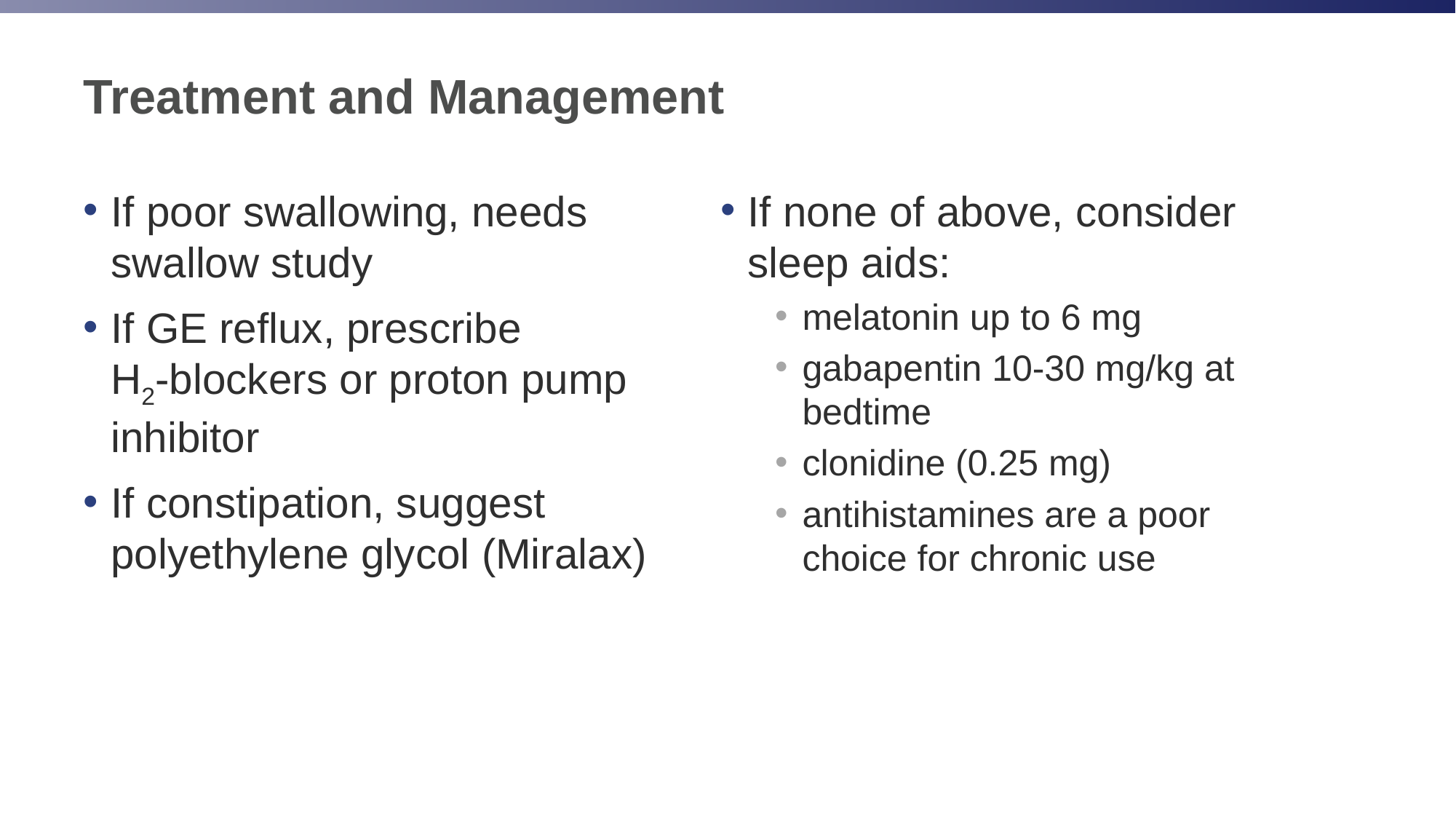

# Treatment and Management
If poor swallowing, needs
swallow study
If GE reflux, prescribe
H2-blockers or proton pump inhibitor
If constipation, suggest polyethylene glycol (Miralax)

If none of above, consider
sleep aids:
melatonin up to 6 mg
gabapentin 10-30 mg/kg at bedtime
clonidine (0.25 mg)
antihistamines are a poor choice for chronic use